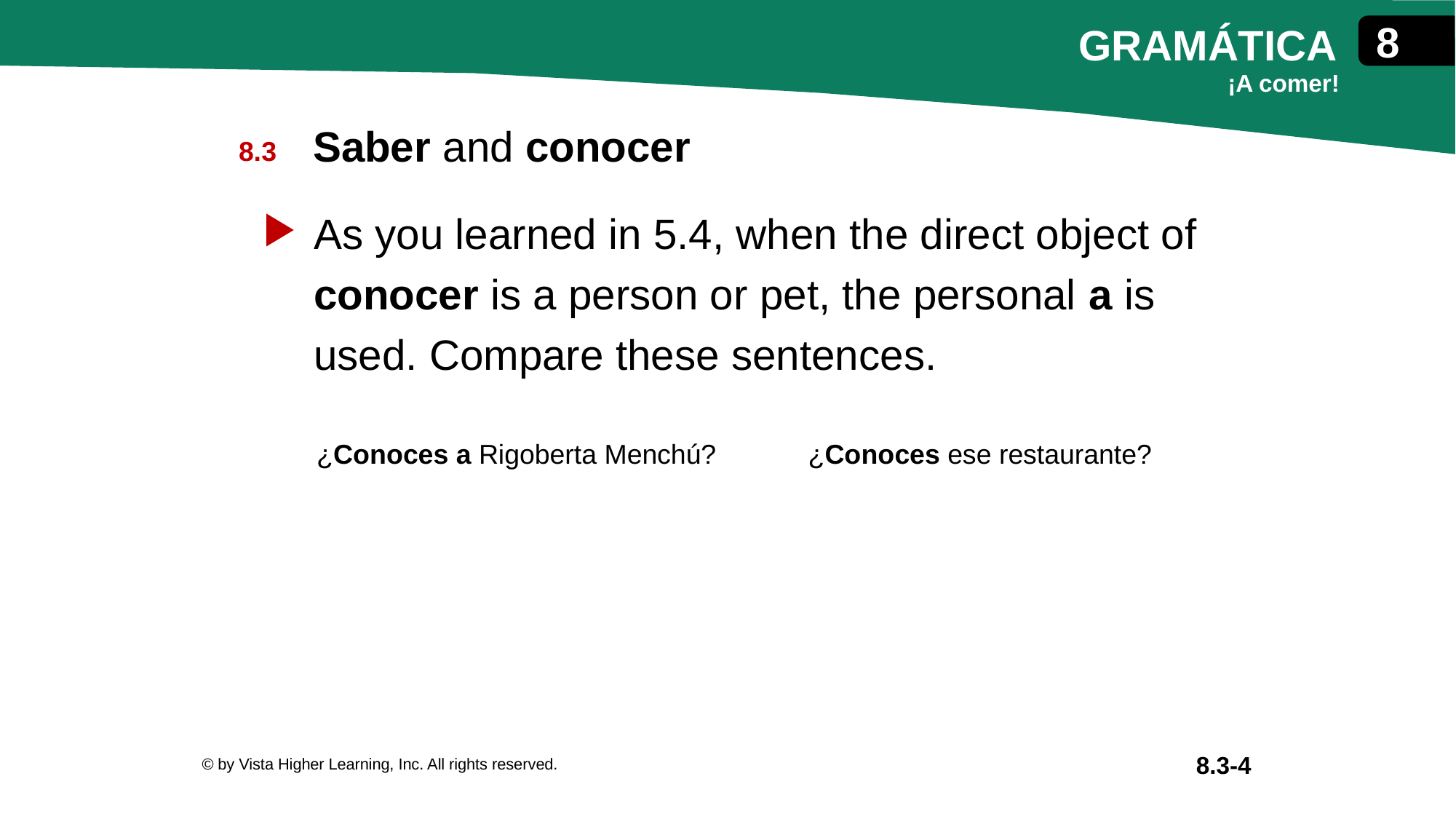

Saber and conocer
As you learned in 5.4, when the direct object of conocer is a person or pet, the personal a is used. Compare these sentences.
| ¿Conoces a Rigoberta Menchú? | ¿Conoces ese restaurante? |
| --- | --- |
© by Vista Higher Learning, Inc. All rights reserved.
8.3-4